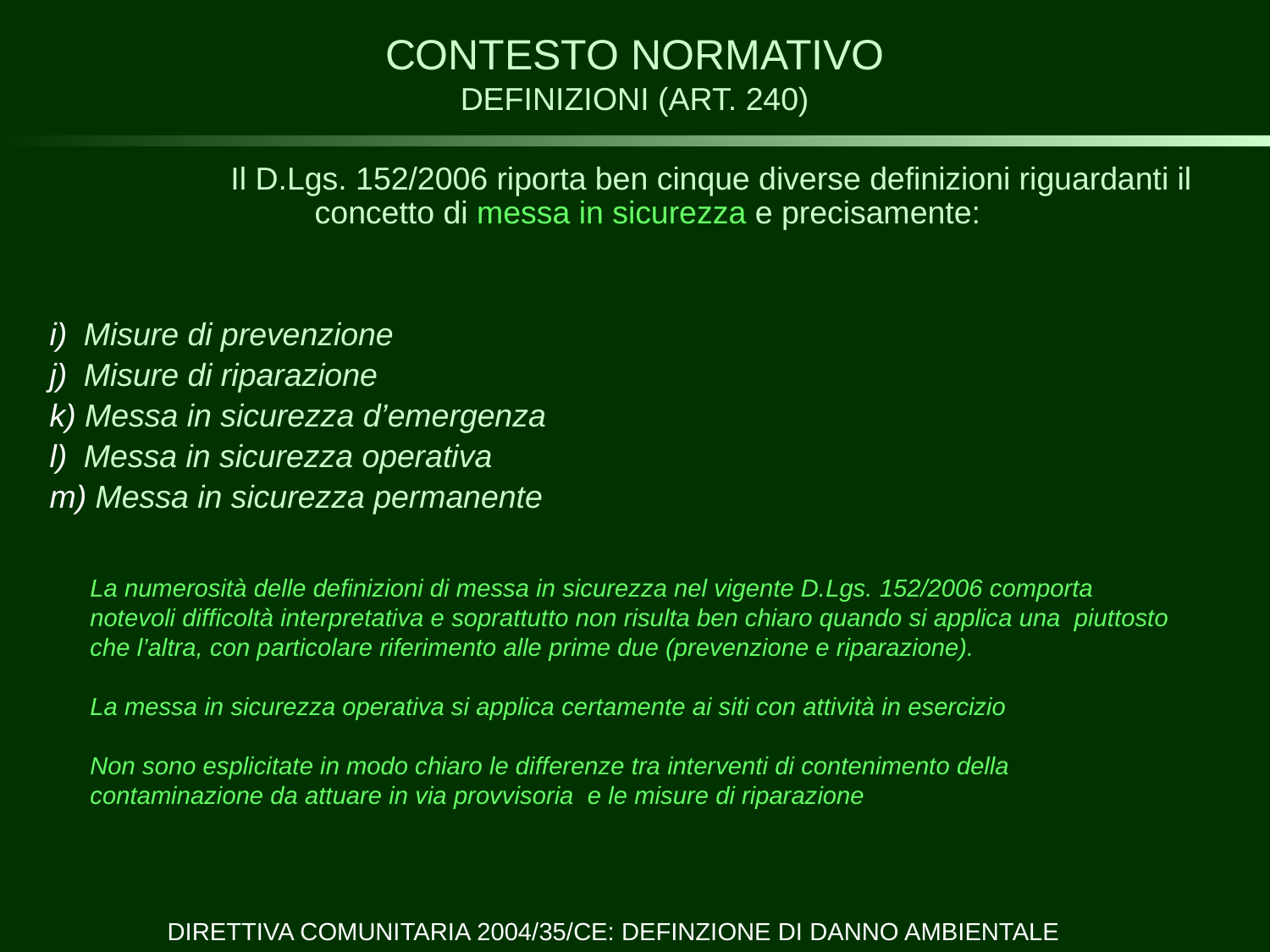

# CONTESTO NORMATIVO DEFINIZIONI (ART. 240)

	Il D.Lgs. 152/2006 riporta ben cinque diverse definizioni riguardanti il concetto di messa in sicurezza e precisamente:

 Misure di prevenzione
 Misure di riparazione
 Messa in sicurezza d’emergenza
 Messa in sicurezza operativa
 Messa in sicurezza permanente
La numerosità delle definizioni di messa in sicurezza nel vigente D.Lgs. 152/2006 comporta notevoli difficoltà interpretativa e soprattutto non risulta ben chiaro quando si applica una  piuttosto che l’altra, con particolare riferimento alle prime due (prevenzione e riparazione).

La messa in sicurezza operativa si applica certamente ai siti con attività in esercizio

Non sono esplicitate in modo chiaro le differenze tra interventi di contenimento della contaminazione da attuare in via provvisoria  e le misure di riparazione
DIRETTIVA COMUNITARIA 2004/35/CE: DEFINZIONE DI DANNO AMBIENTALE